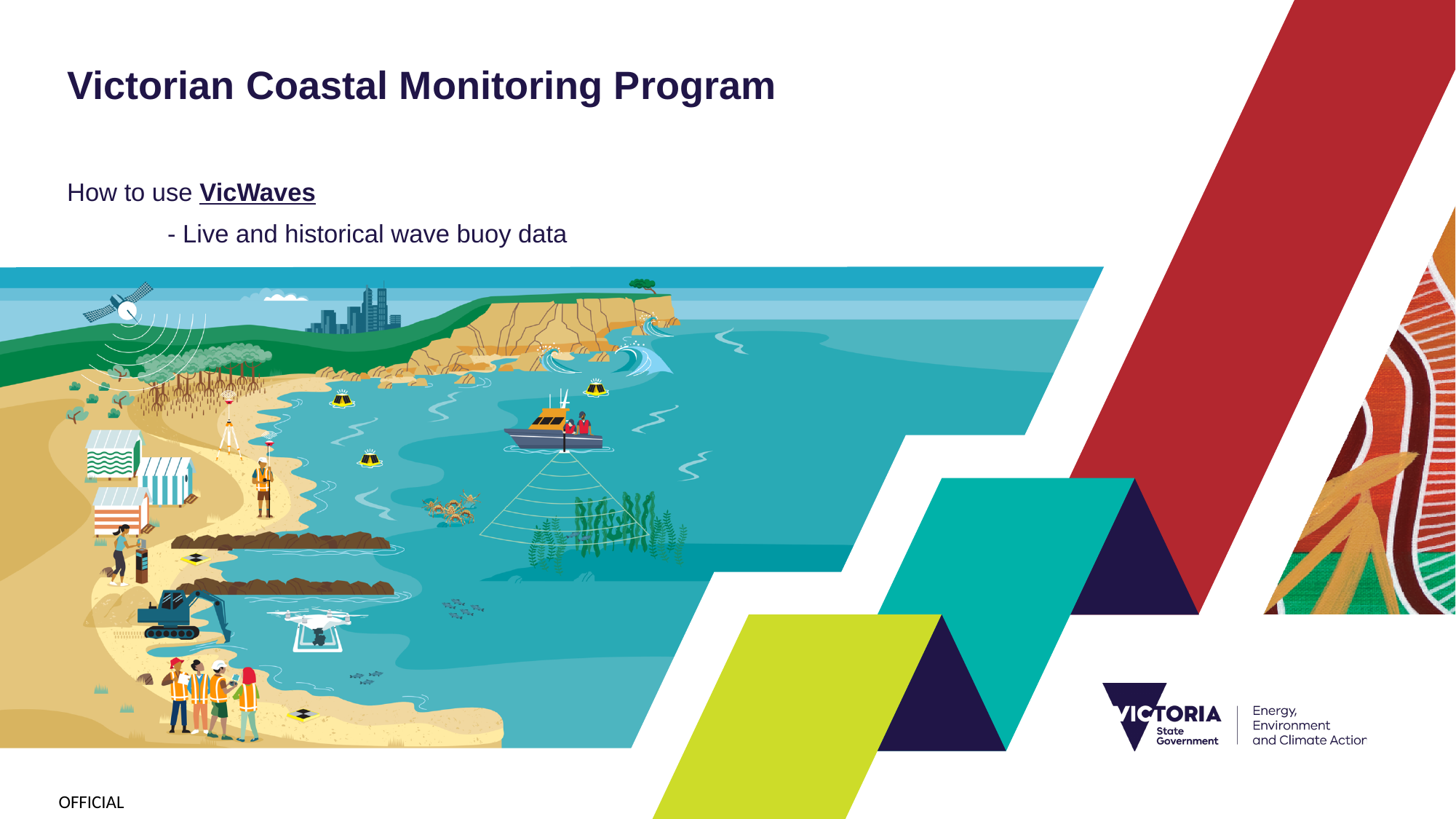

# Victorian Coastal Monitoring Program
How to use VicWaves
	- Live and historical wave buoy data